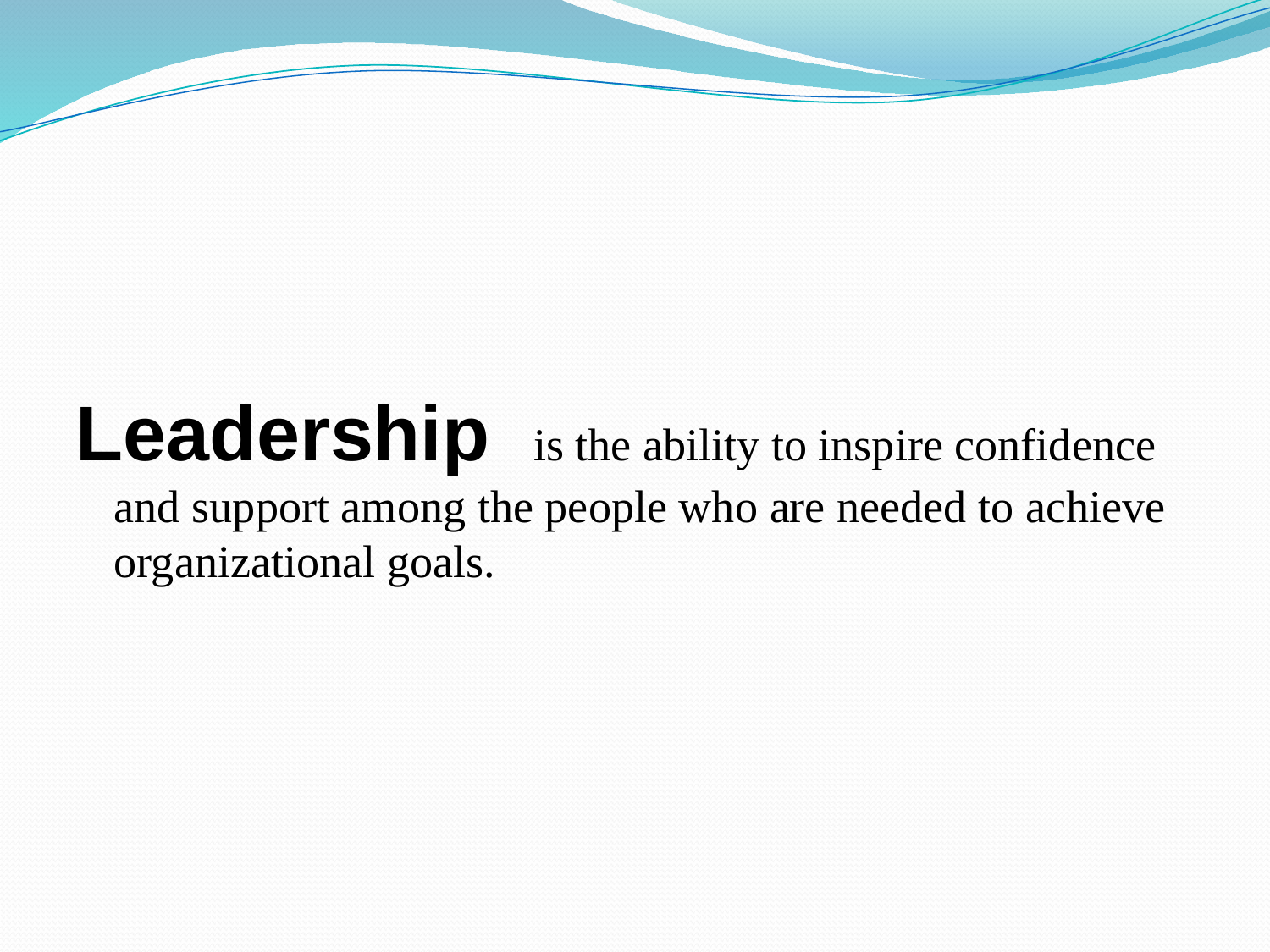

#

Leadership  is the ability to inspire confidence and support among the people who are needed to achieve organizational goals.